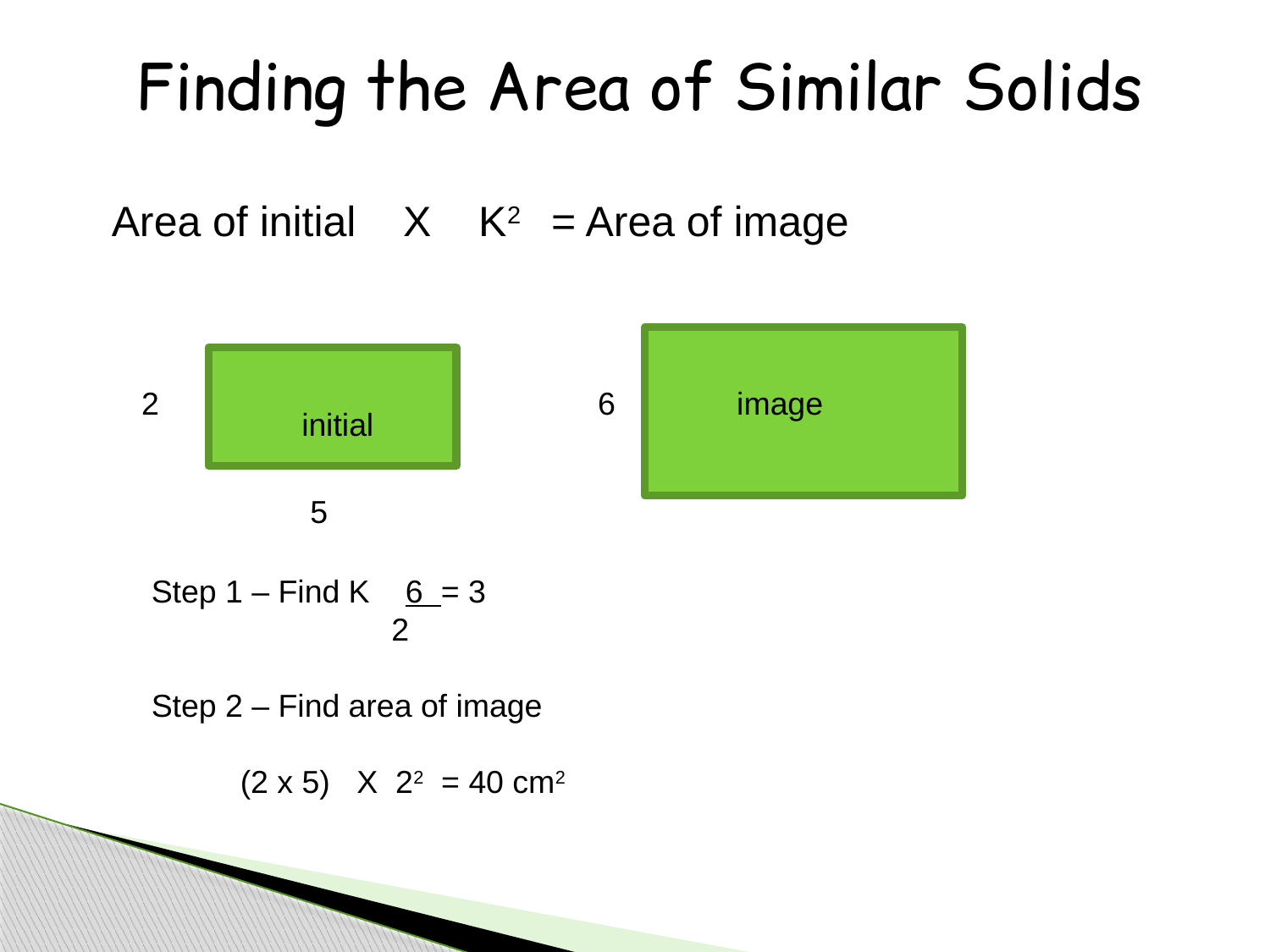

Finding the Area of Similar Solids
Area of initial    X    K2   = Area of image

6
image

2
initial
5
Step 1 – Find K    6  = 3
                           2

Step 2 – Find area of image

          (2 x 5)   X  22  = 40 cm2